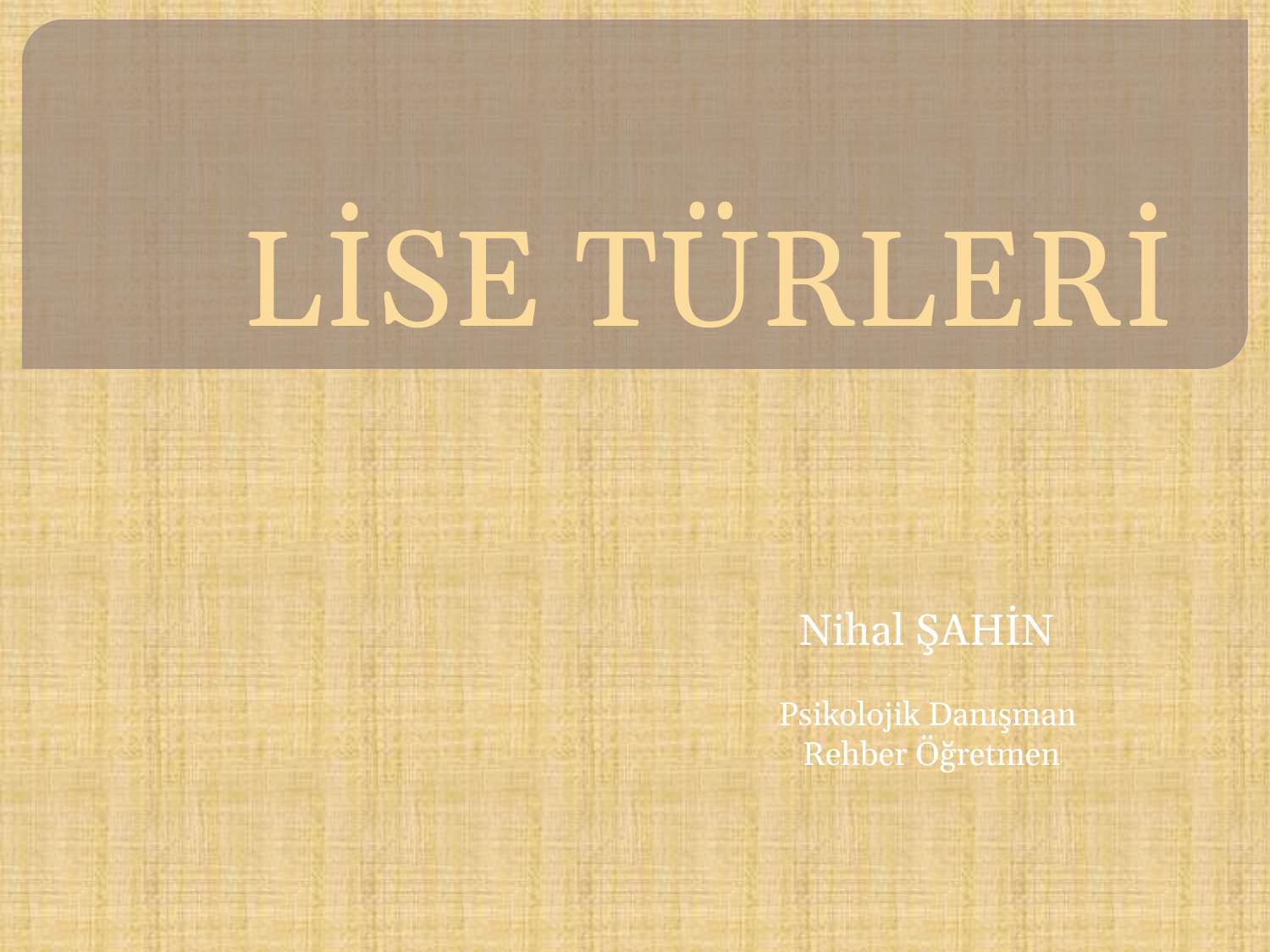

# LİSE TÜRLERİ
Nihal ŞAHİN

Psikolojik Danışman
 Rehber Öğretmen